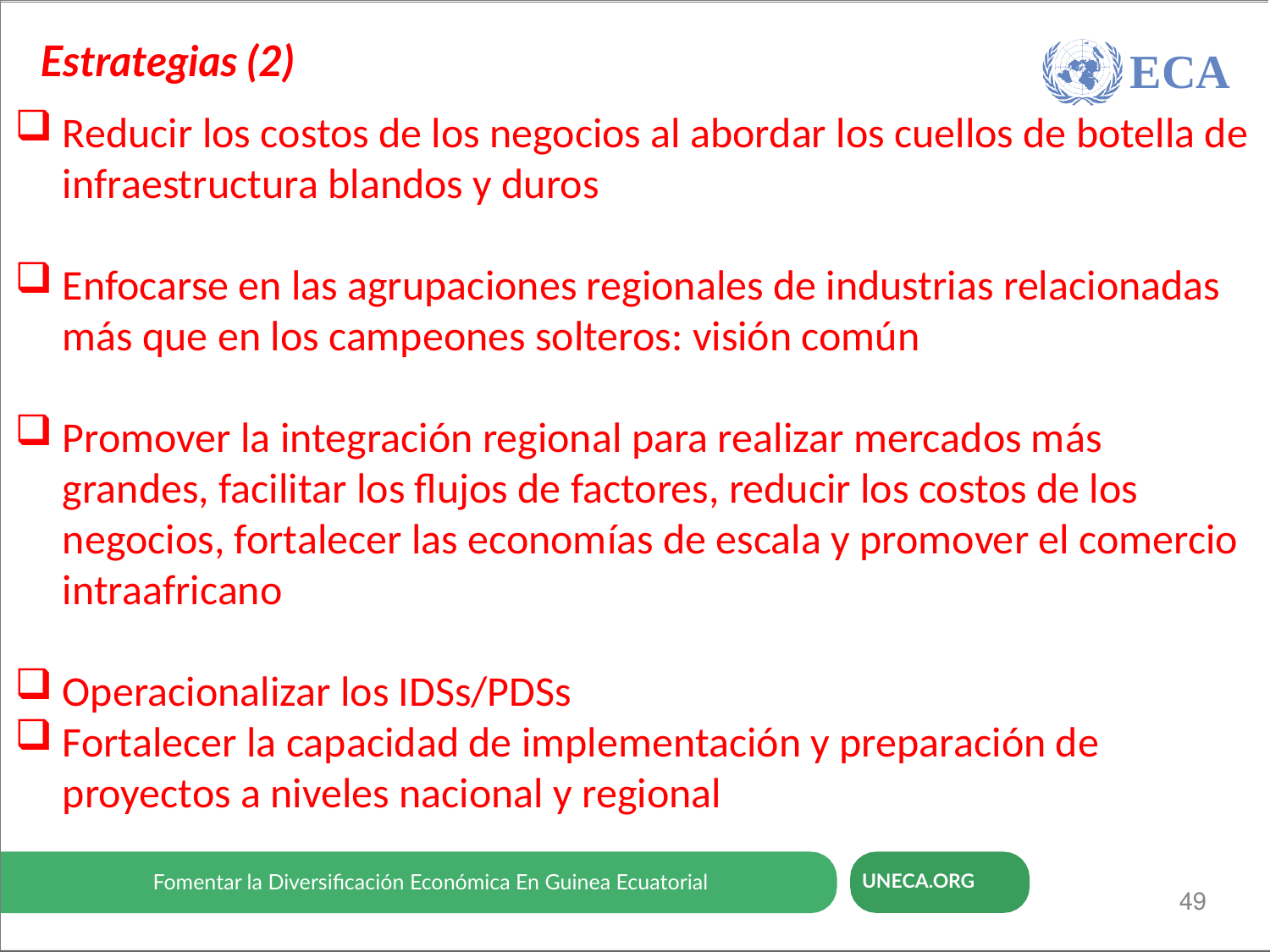

Economic Diversification through ReFuente-based and trade-induced Industrialation

Estrategias (2)

ECA
Reducir los costos de los negocios al abordar los cuellos de botella de infraestructura blandos y duros

Enfocarse en las agrupaciones regionales de industrias relacionadas más que en los campeones solteros: visión común

Promover la integración regional para realizar mercados más grandes, facilitar los flujos de factores, reducir los costos de los negocios, fortalecer las economías de escala y promover el comercio intraafricano

Operacionalizar los IDSs/PDSs
Fortalecer la capacidad de implementación y preparación de proyectos a niveles nacional y regional

Fomentar la Diversificación Económica En Guinea Ecuatorial
UNECA.ORG
49